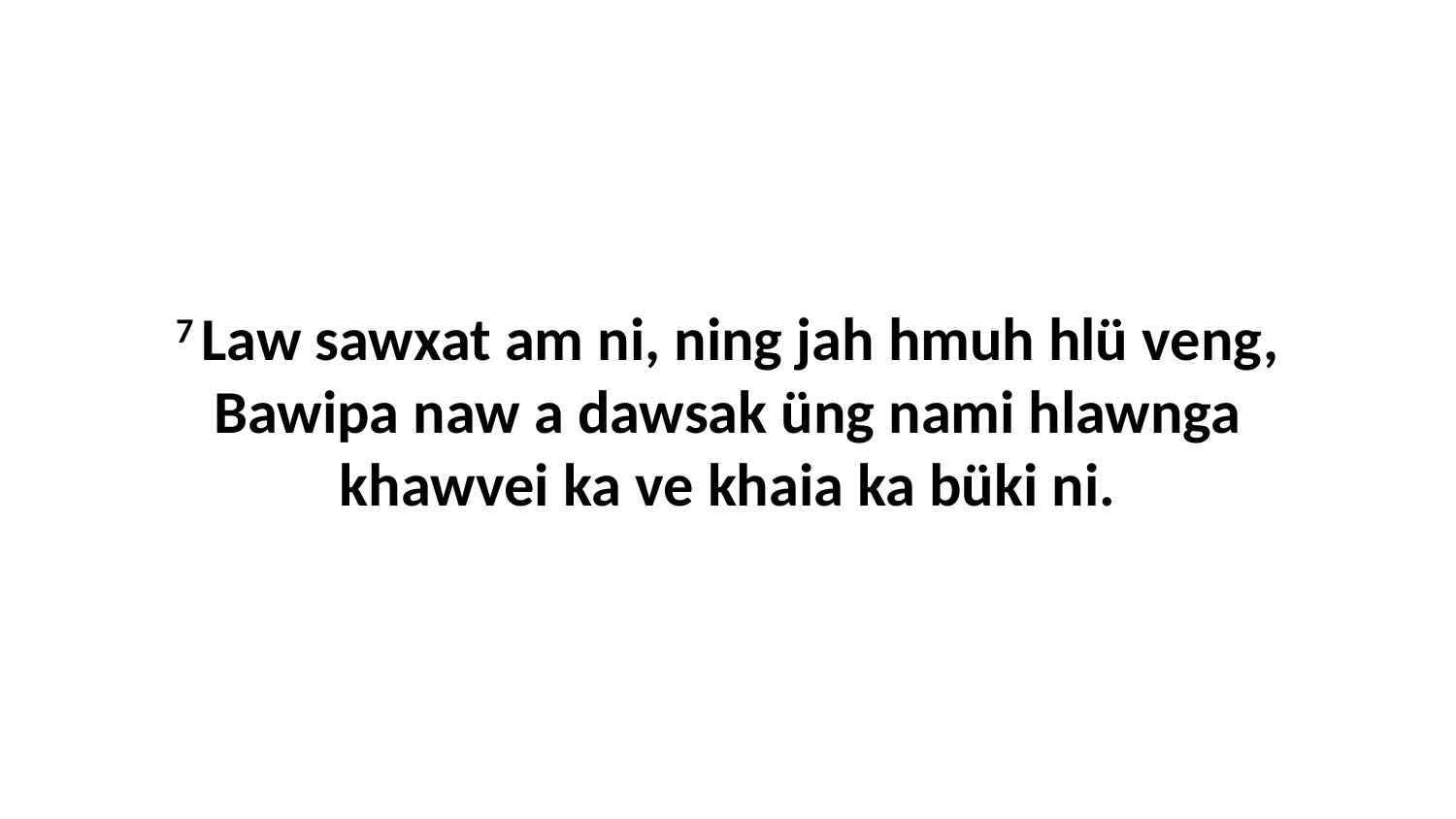

7 Law sawxat am ni, ning jah hmuh hlü veng, Bawipa naw a dawsak üng nami hlawnga khawvei ka ve khaia ka büki ni.